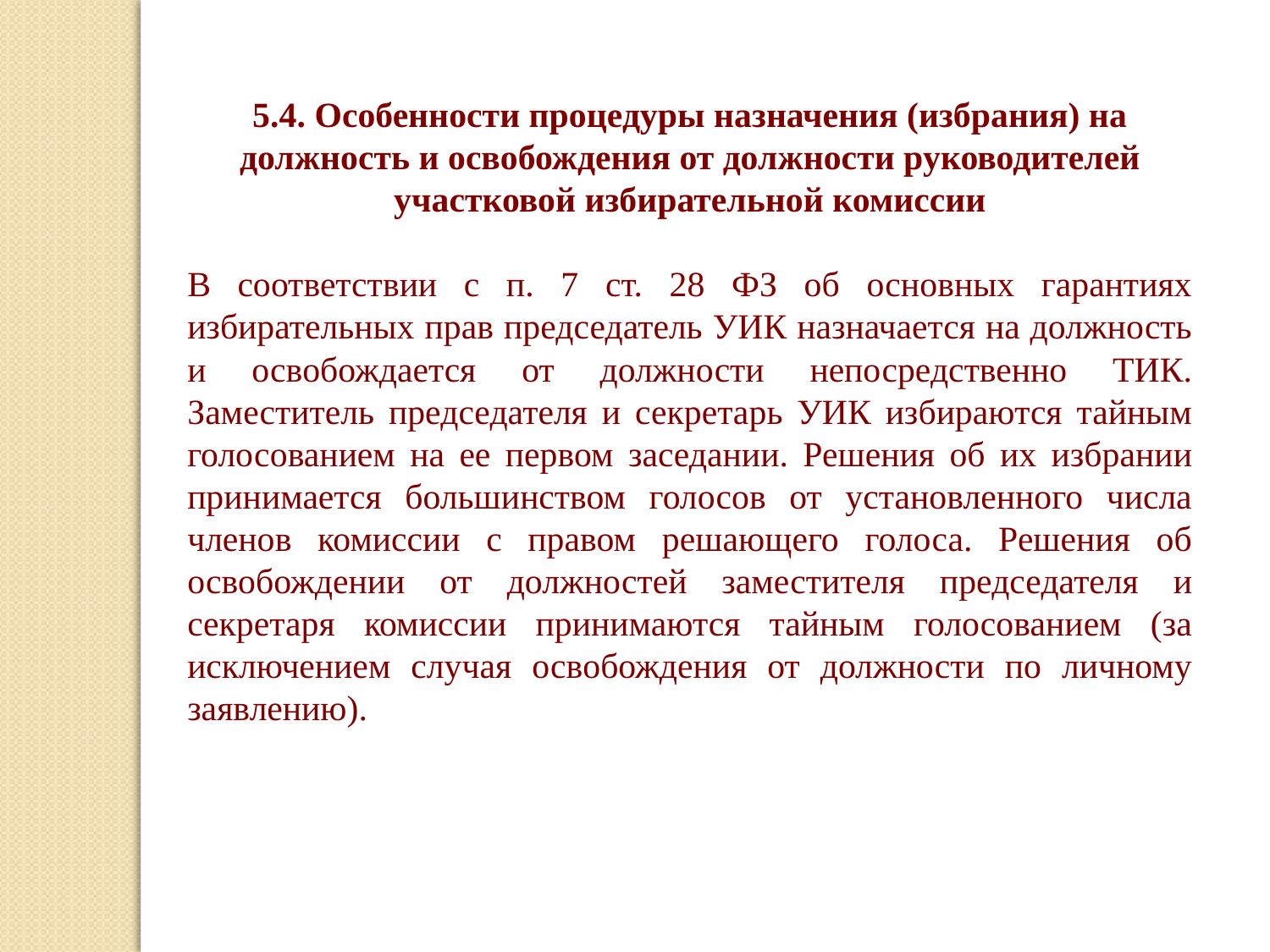

5.4. Особенности процедуры назначения (избрания) на должность и освобождения от должности руководителей участковой избирательной комиссии

В соответствии с п. 7 ст. 28 ФЗ об основных гарантиях избирательных прав председатель УИК назначается на должность и освобождается от должности непосредственно ТИК. Заместитель председателя и секретарь УИК избираются тайным голосованием на ее первом заседании. Решения об их избрании принимается большинством голосов от установленного числа членов комиссии с правом решающего голоса. Решения об освобождении от должностей заместителя председателя и секретаря комиссии принимаются тайным голосованием (за исключением случая освобождения от должности по личному заявлению).